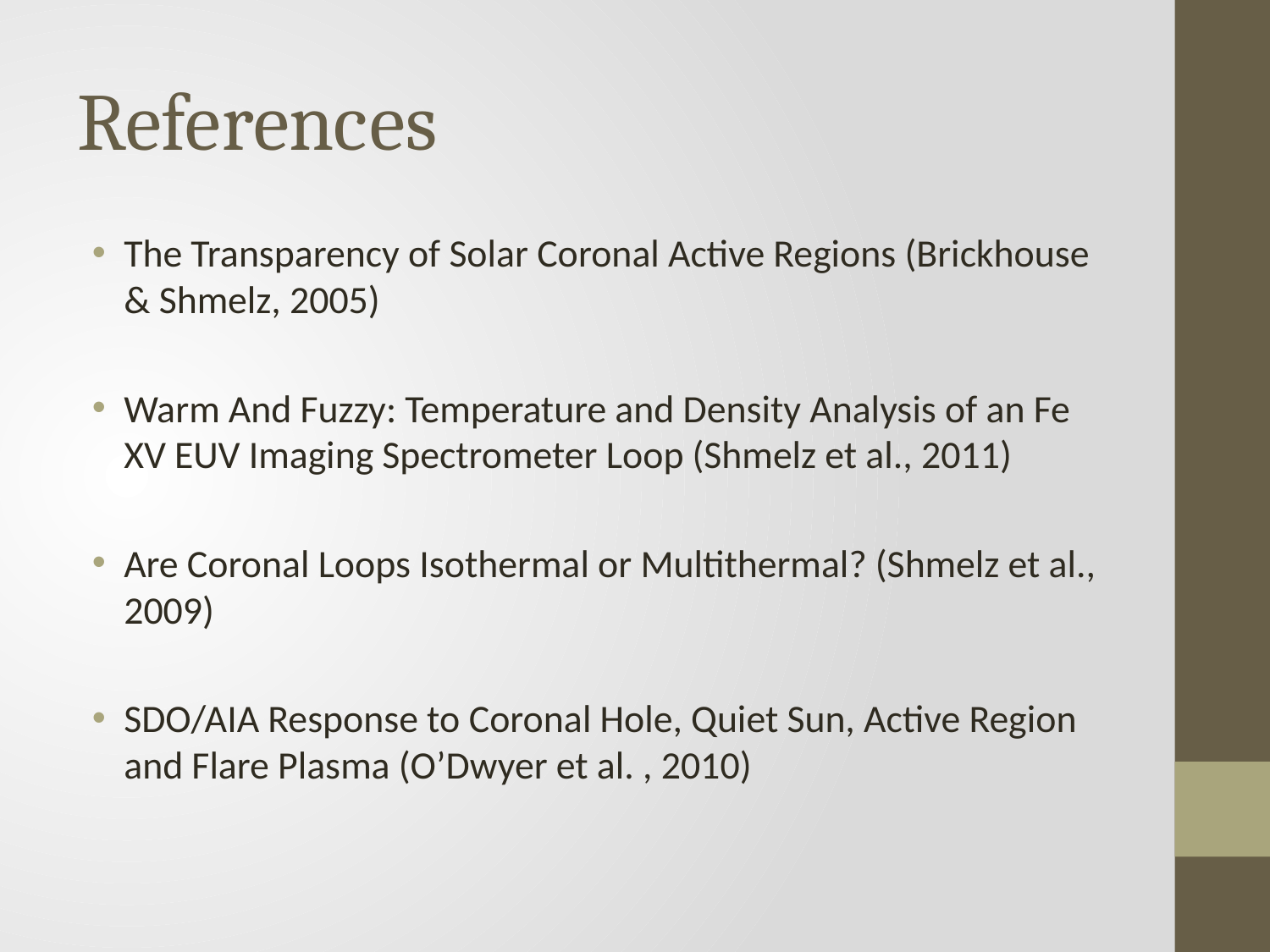

# References
The Transparency of Solar Coronal Active Regions (Brickhouse & Shmelz, 2005)

Warm And Fuzzy: Temperature and Density Analysis of an Fe XV EUV Imaging Spectrometer Loop (Shmelz et al., 2011)

Are Coronal Loops Isothermal or Multithermal? (Shmelz et al., 2009)

SDO/AIA Response to Coronal Hole, Quiet Sun, Active Region and Flare Plasma (O’Dwyer et al. , 2010)